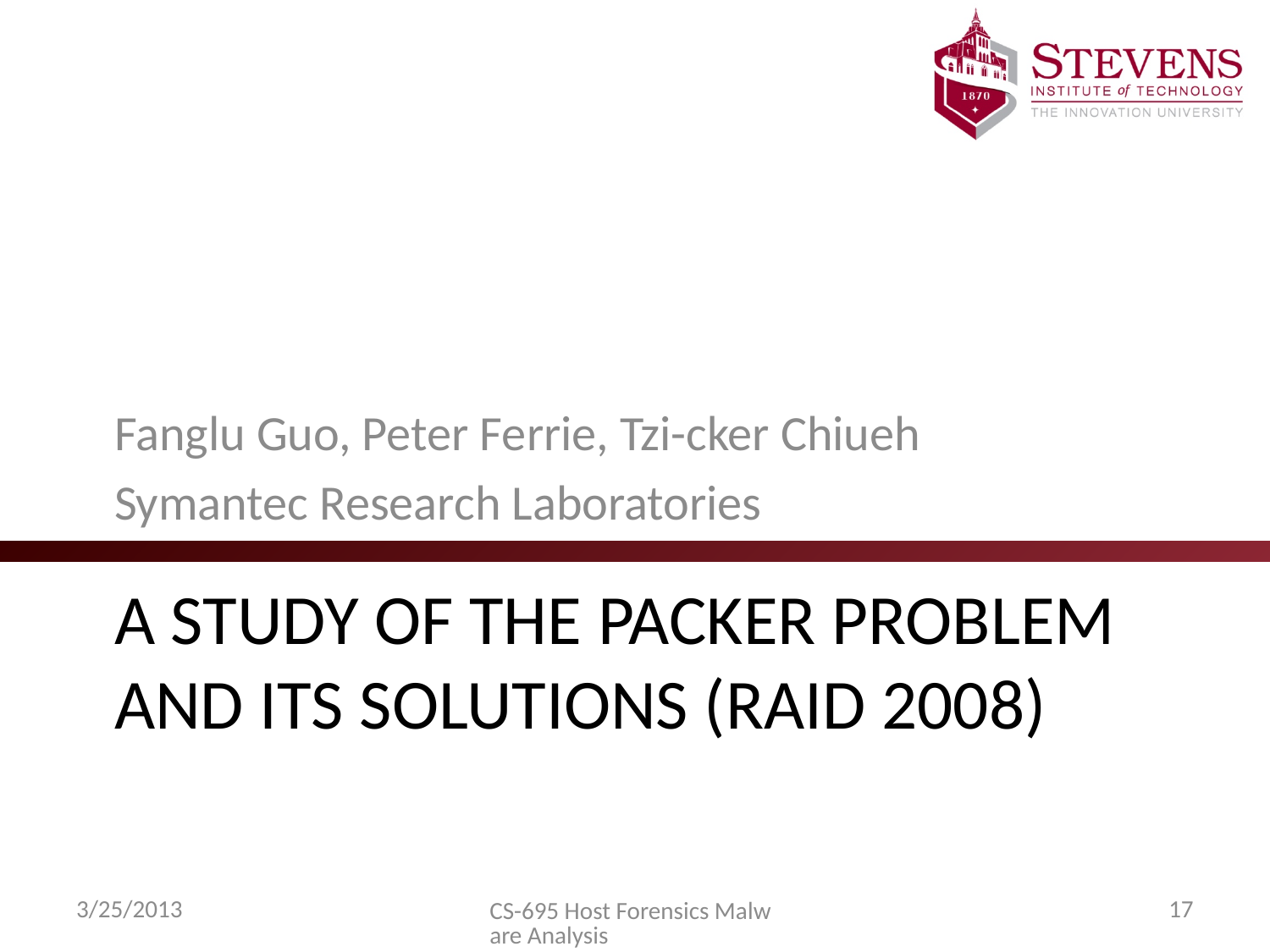

Fanglu Guo, Peter Ferrie, Tzi-cker Chiueh
Symantec Research Laboratories
# A Study of the Packer Problem and Its Solutions (RAID 2008)
3/25/2013
17
CS-695 Host Forensics Malware Analysis